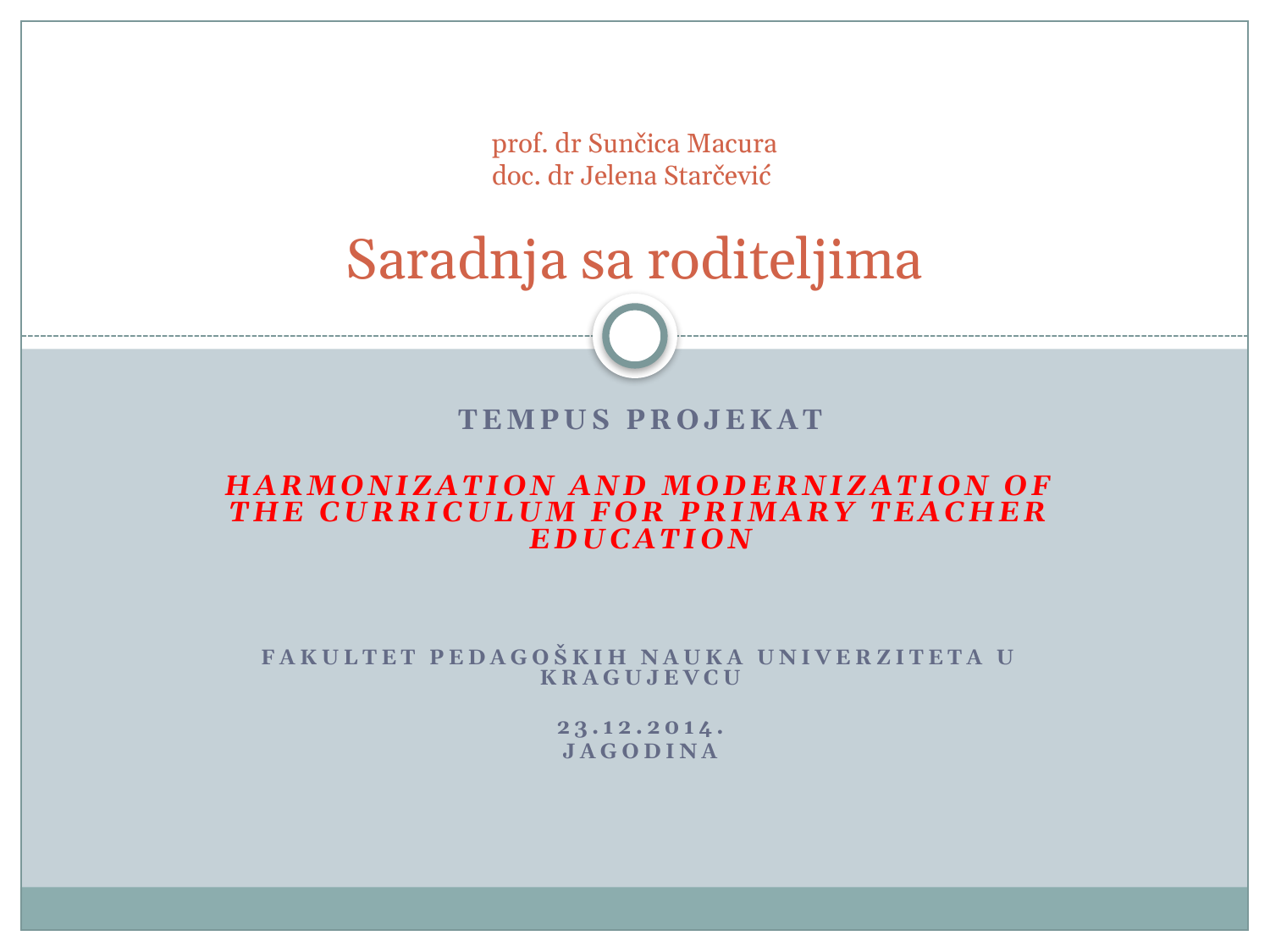

# prof. dr Sunčica Macura doc. dr Jelena Starčević Saradnja sa roditeljima
TEMPUS projekat

Harmonization and Modernization of the Curriculum for Primary Teacher Education

Fakultet pedagoških nauka Univerziteta u Kragujevcu

23.12.2014.
Jagodina